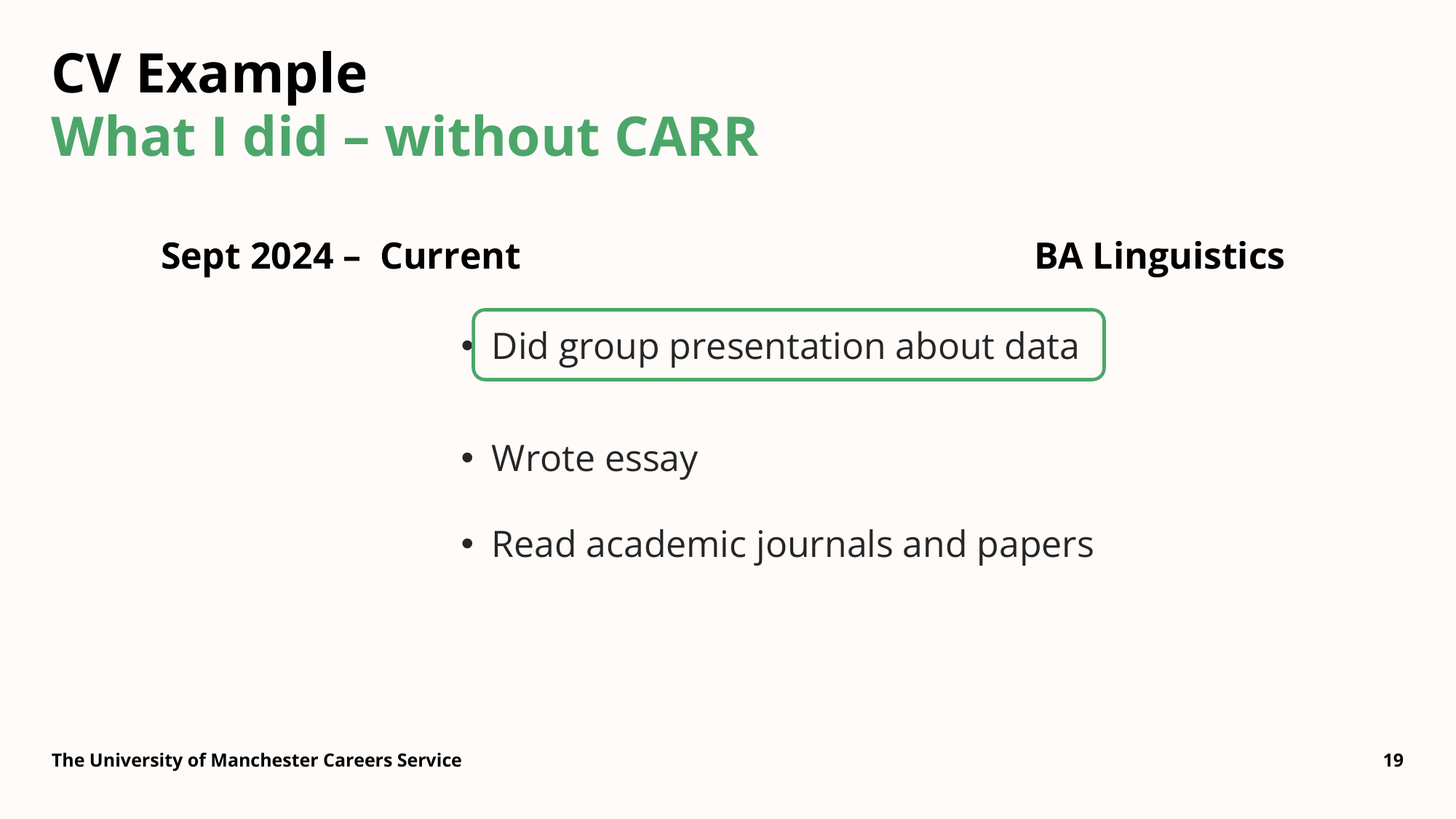

# CV Example What I did – without CARR
Sept 2024 –  Current           				BA Linguistics

Did group presentation about data

Wrote essay
Read academic journals and papers

The University of Manchester Careers Service
19